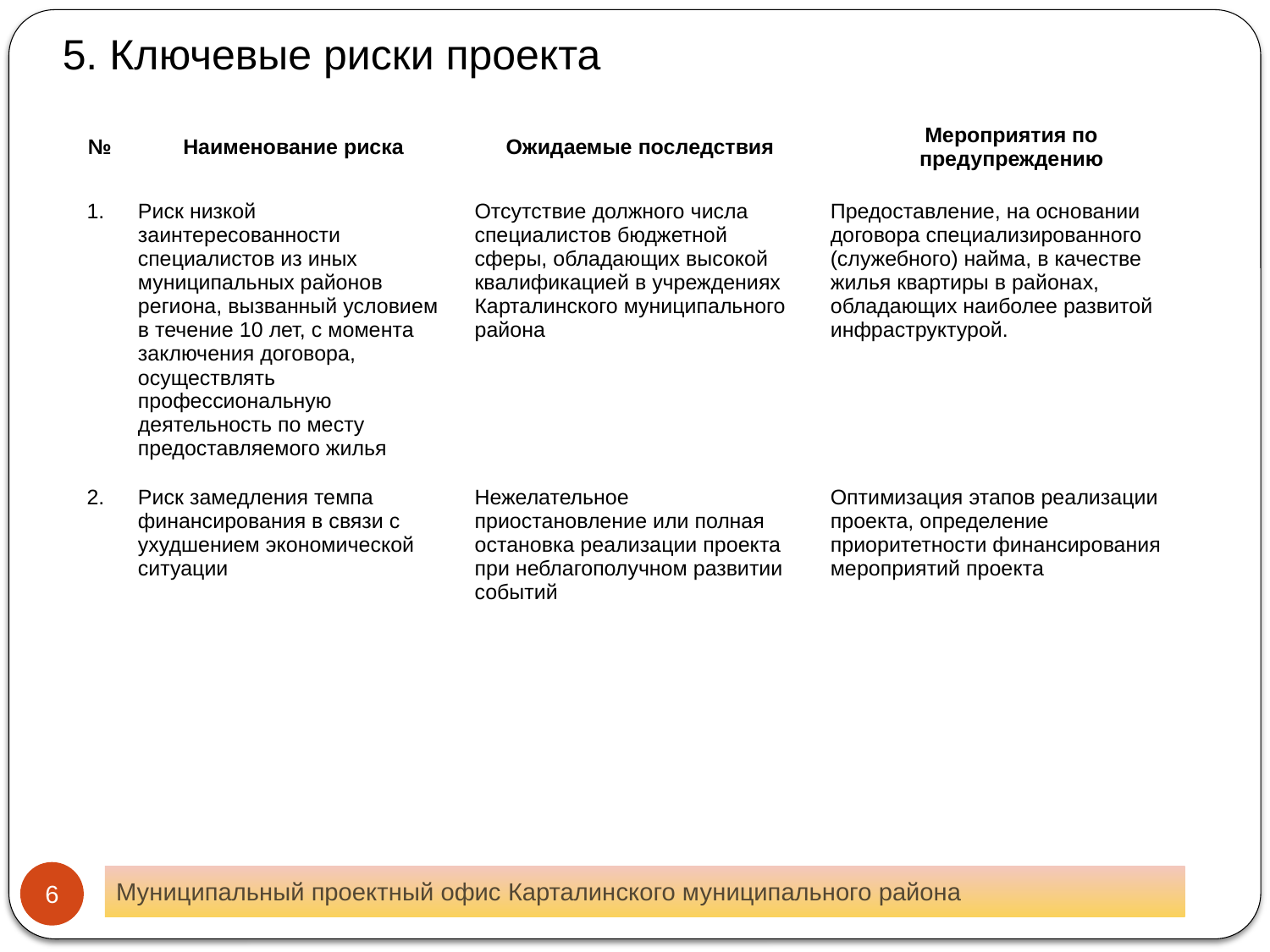

5. Ключевые риски проекта
| № | Наименование риска | Ожидаемые последствия | Мероприятия по предупреждению |
| --- | --- | --- | --- |
| 1. | Риск низкой заинтересованности специалистов из иных муниципальных районов региона, вызванный условием в течение 10 лет, с момента заключения договора, осуществлять профессиональную деятельность по месту предоставляемого жилья | Отсутствие должного числа специалистов бюджетной сферы, обладающих высокой квалификацией в учреждениях Карталинского муниципального района | Предоставление, на основании договора специализированного (служебного) найма, в качестве жилья квартиры в районах, обладающих наиболее развитой инфраструктурой. |
| 2. | Риск замедления темпа финансирования в связи с ухудшением экономической ситуации | Нежелательное приостановление или полная остановка реализации проекта при неблагополучном развитии событий | Оптимизация этапов реализации проекта, определение приоритетности финансирования мероприятий проекта |
6
Муниципальный проектный офис Карталинского муниципального района